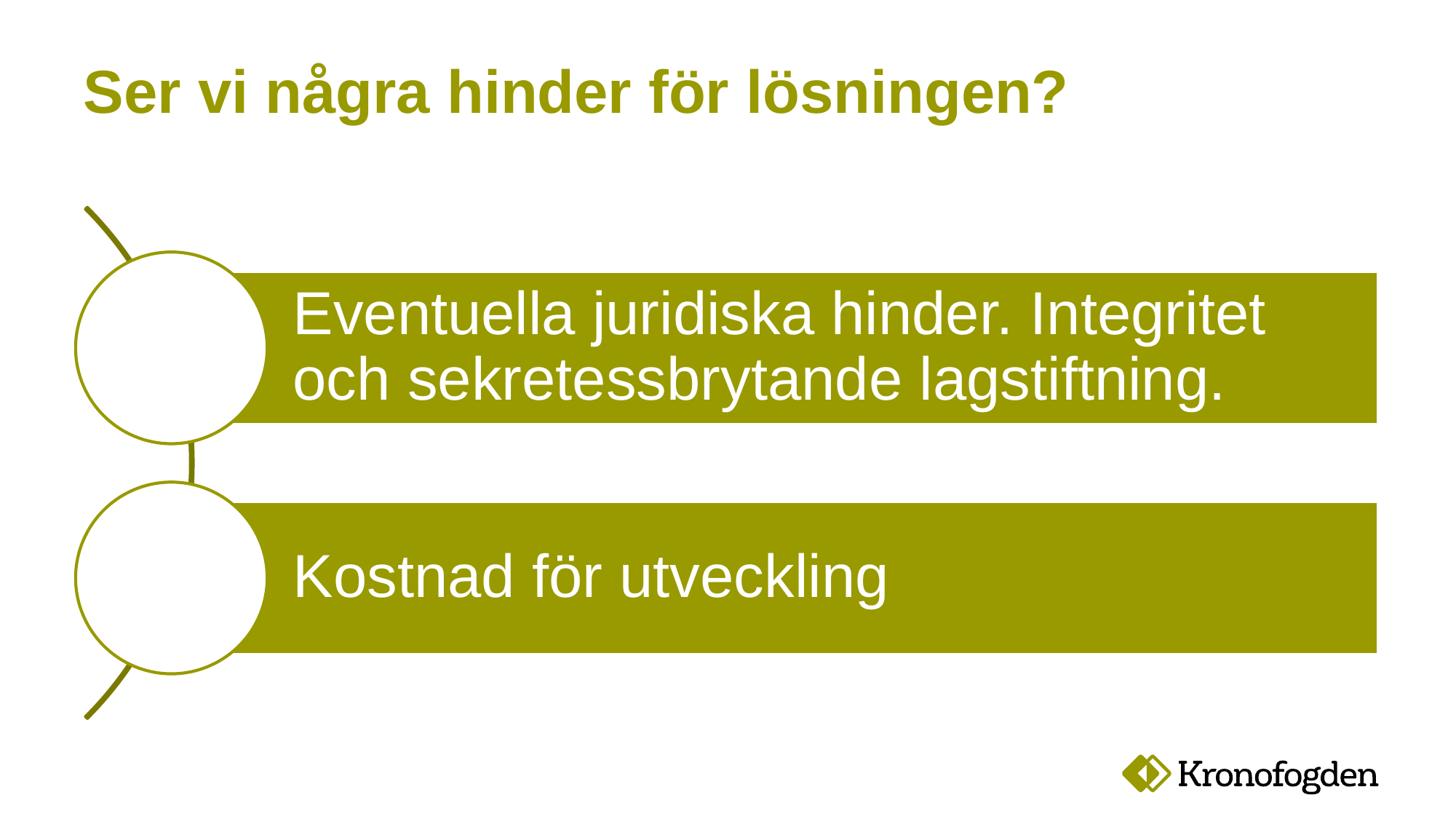

# Ser vi några hinder för lösningen?
Eventuella juridiska hinder. Integritet och sekretessbrytande lagstiftning.
Kostnad för utveckling